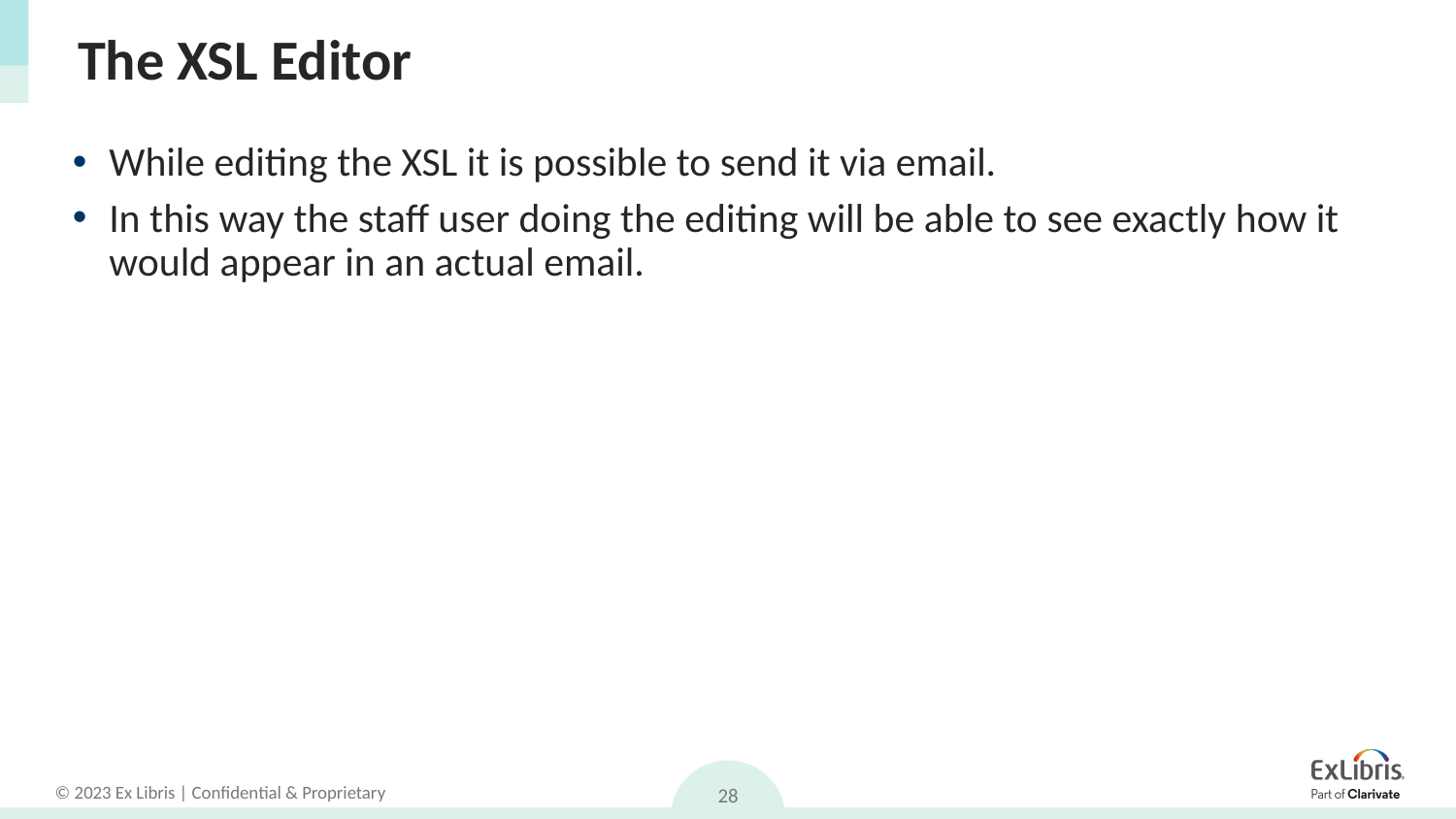

# The XSL Editor
While editing the XSL it is possible to send it via email.
In this way the staff user doing the editing will be able to see exactly how it would appear in an actual email.

28